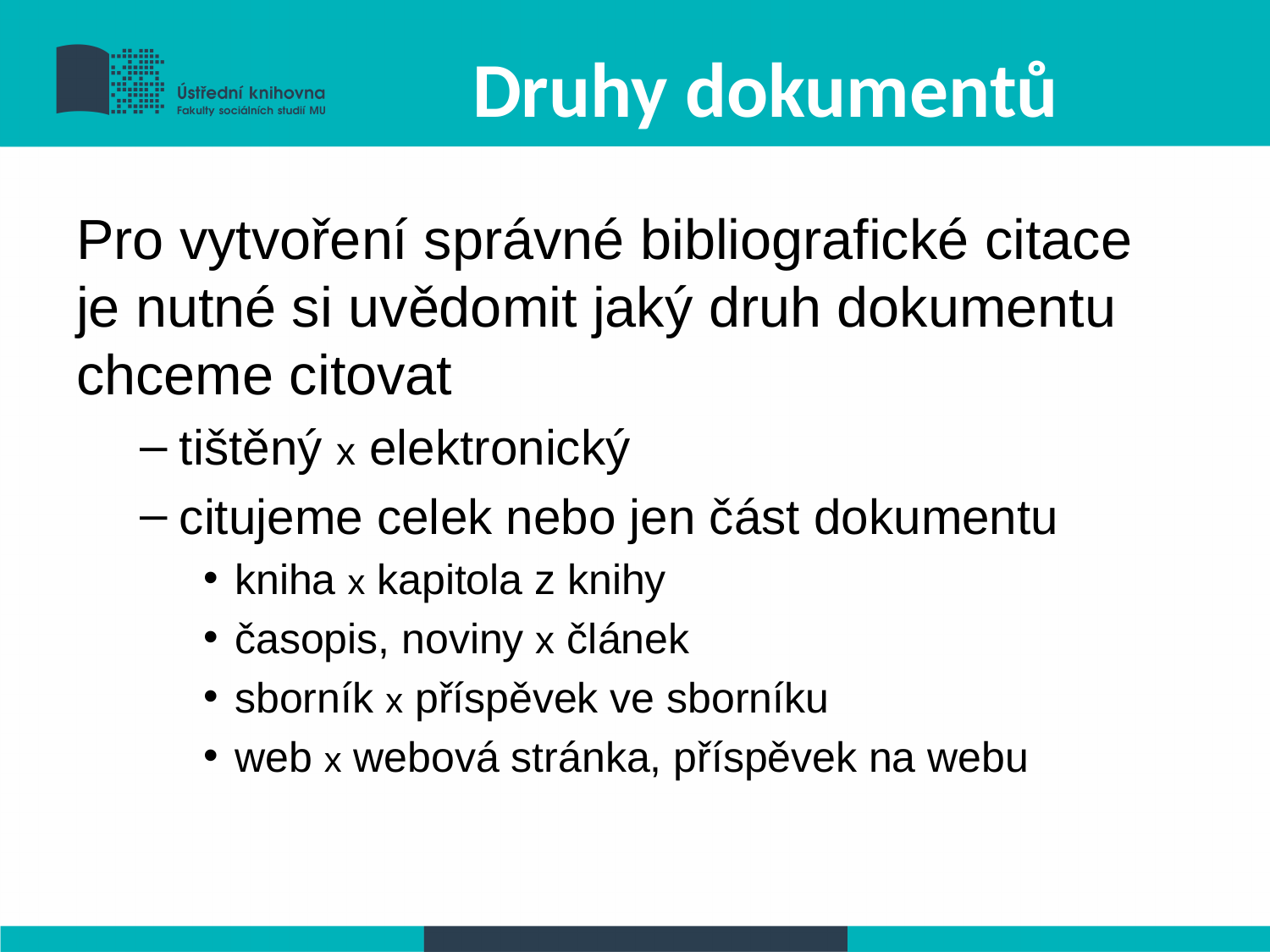

# Druhy dokumentů
Pro vytvoření správné bibliografické citace
je nutné si uvědomit jaký druh dokumentu chceme citovat
tištěný x elektronický
citujeme celek nebo jen část dokumentu
kniha x kapitola z knihy
časopis, noviny x článek
sborník x příspěvek ve sborníku
web x webová stránka, příspěvek na webu